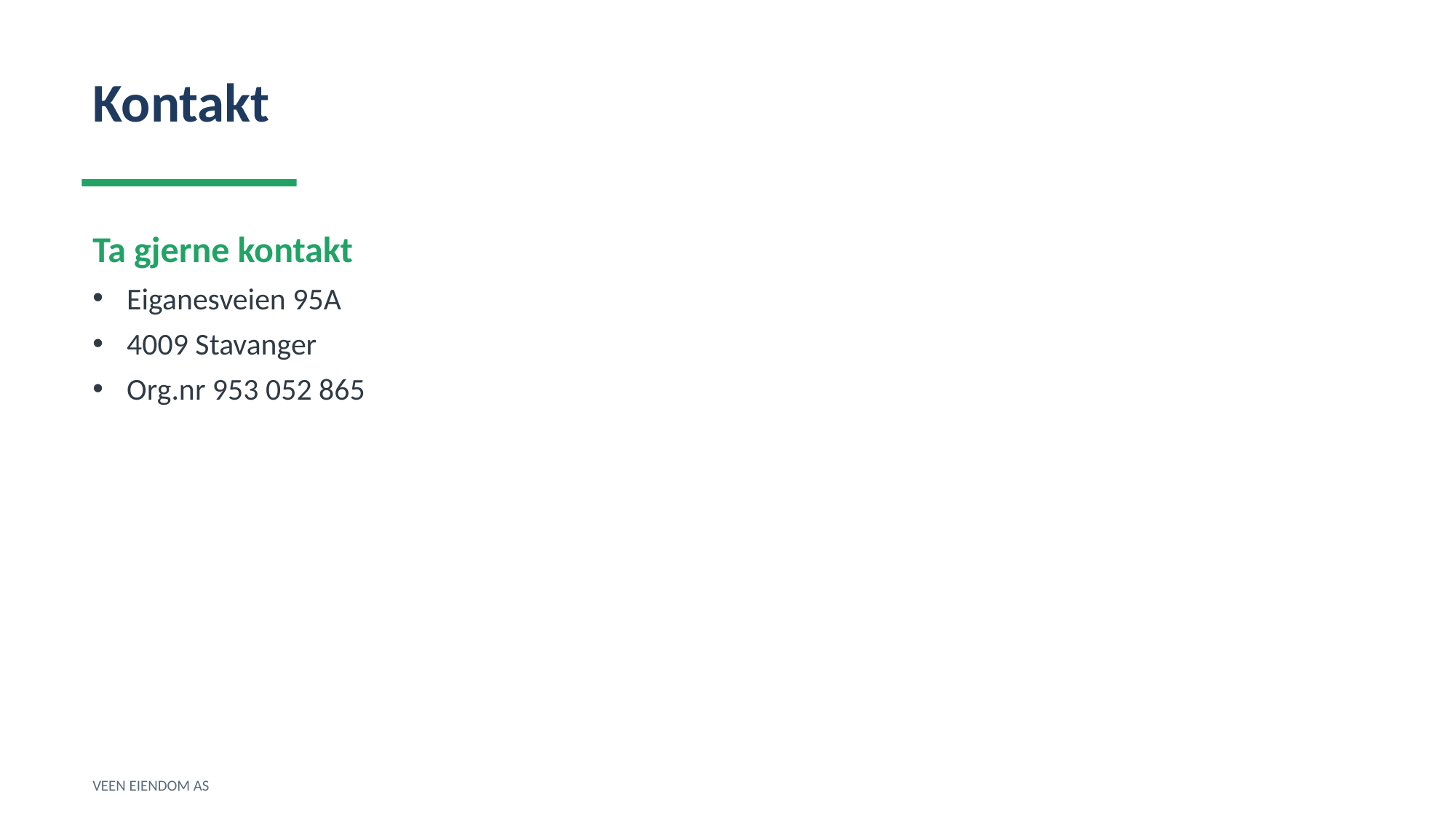

Kontakt

Ta gjerne kontakt
Eiganesveien 95A
4009 Stavanger
Org.nr 953 052 865
VEEN EIENDOM AS